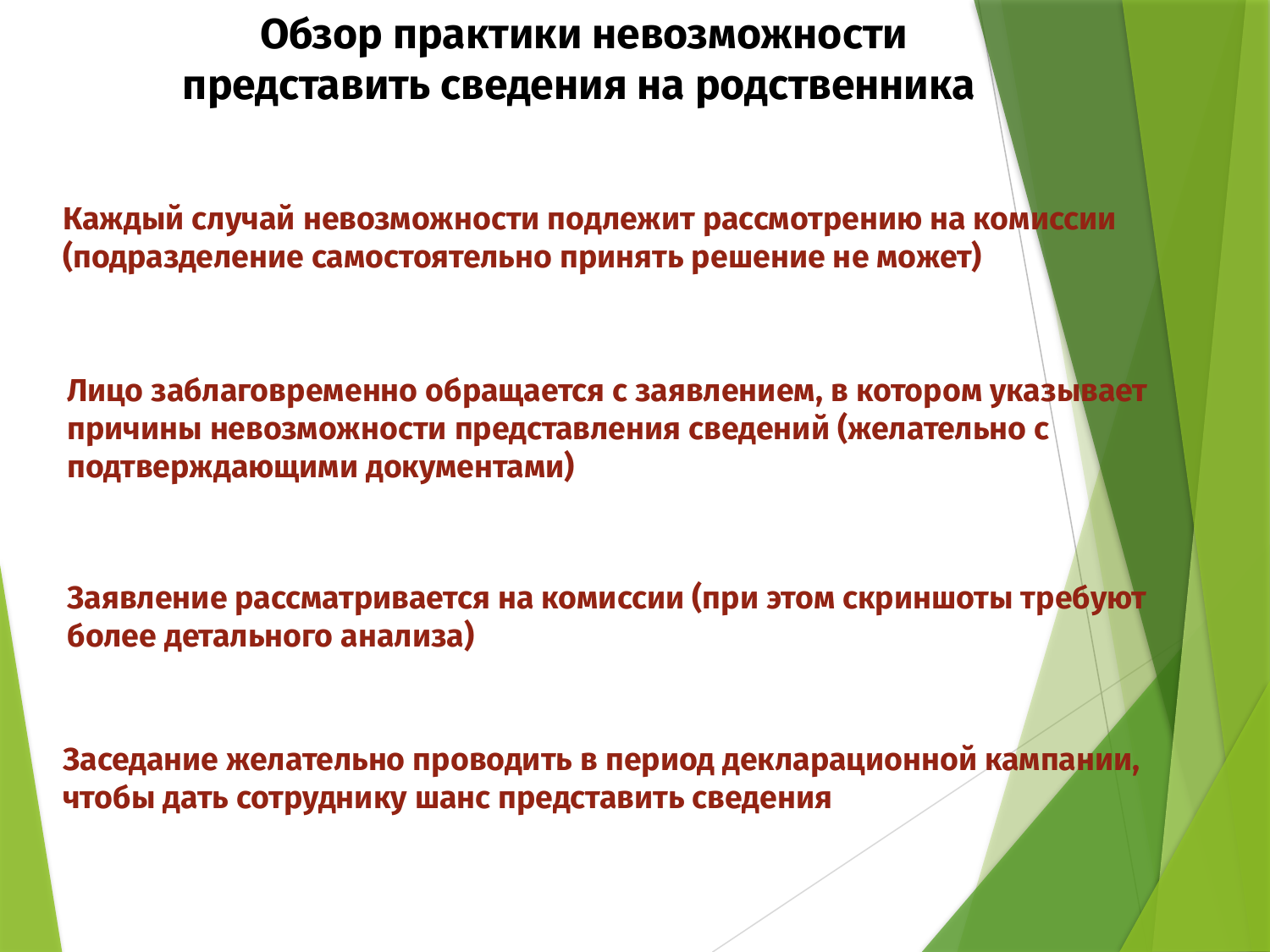

Обзор практики невозможности представить сведения на родственника
Каждый случай невозможности подлежит рассмотрению на комиссии
(подразделение самостоятельно принять решение не может)
Лицо заблаговременно обращается с заявлением, в котором указывает причины невозможности представления сведений (желательно с подтверждающими документами)
Заявление рассматривается на комиссии (при этом скриншоты требуют более детального анализа)
Заседание желательно проводить в период декларационной кампании, чтобы дать сотруднику шанс представить сведения